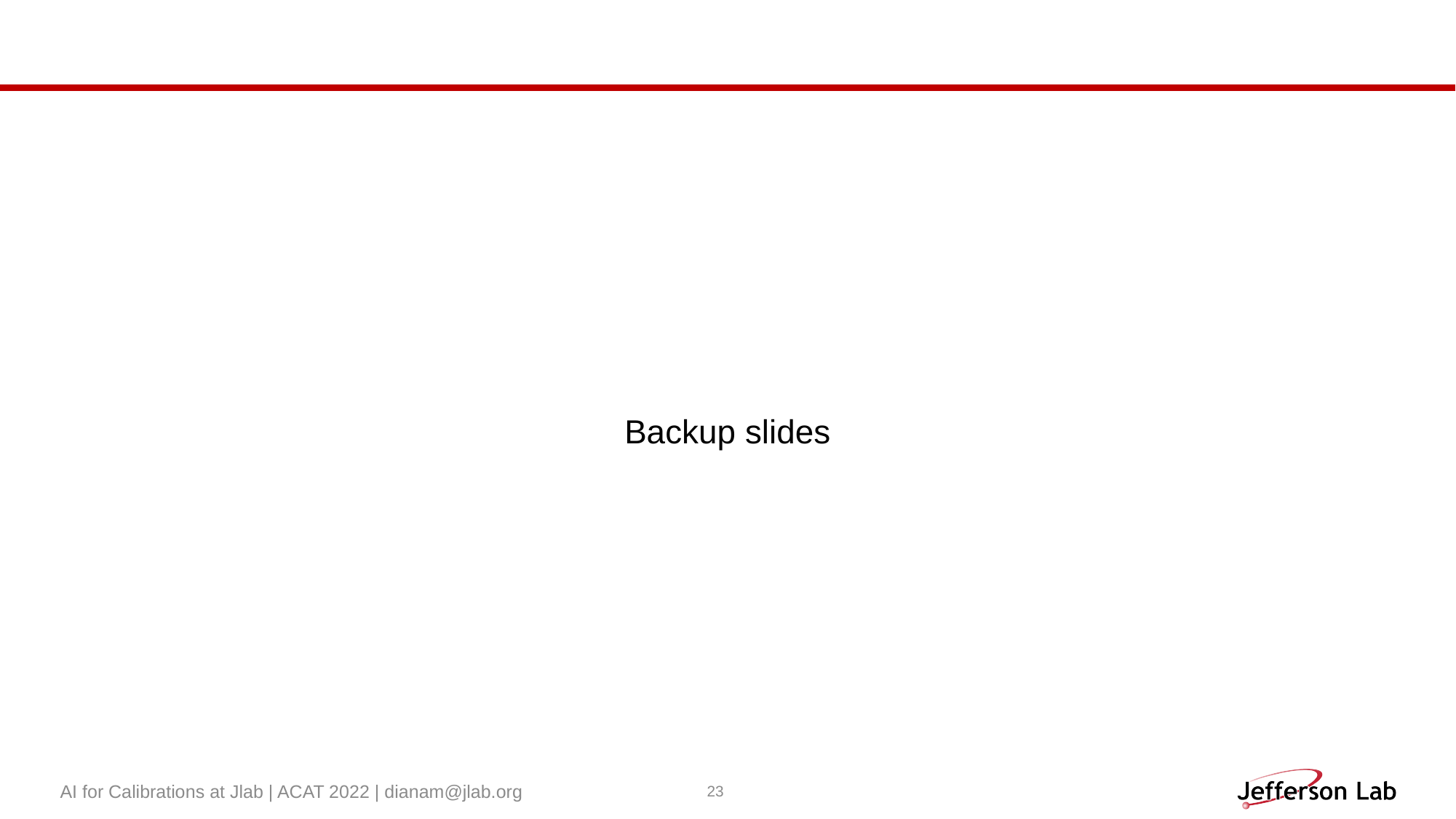

#
Backup slides
AI for Calibrations at Jlab | ACAT 2022 | dianam@jlab.org
23